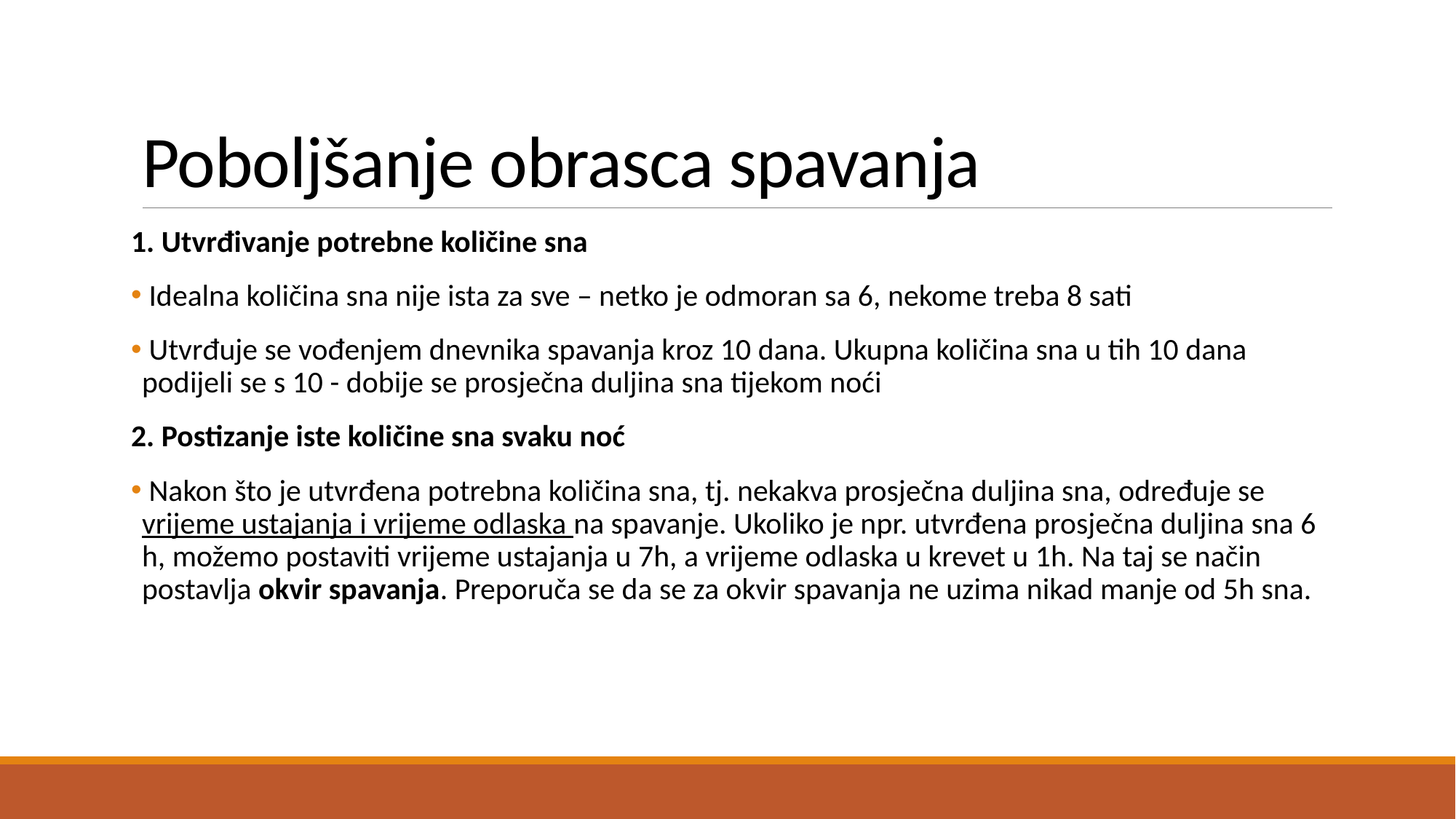

# Poboljšanje obrasca spavanja
1. Utvrđivanje potrebne količine sna
 Idealna količina sna nije ista za sve – netko je odmoran sa 6, nekome treba 8 sati
 Utvrđuje se vođenjem dnevnika spavanja kroz 10 dana. Ukupna količina sna u tih 10 dana podijeli se s 10 - dobije se prosječna duljina sna tijekom noći
2. Postizanje iste količine sna svaku noć
 Nakon što je utvrđena potrebna količina sna, tj. nekakva prosječna duljina sna, određuje se vrijeme ustajanja i vrijeme odlaska na spavanje. Ukoliko je npr. utvrđena prosječna duljina sna 6 h, možemo postaviti vrijeme ustajanja u 7h, a vrijeme odlaska u krevet u 1h. Na taj se način postavlja okvir spavanja. Preporuča se da se za okvir spavanja ne uzima nikad manje od 5h sna.